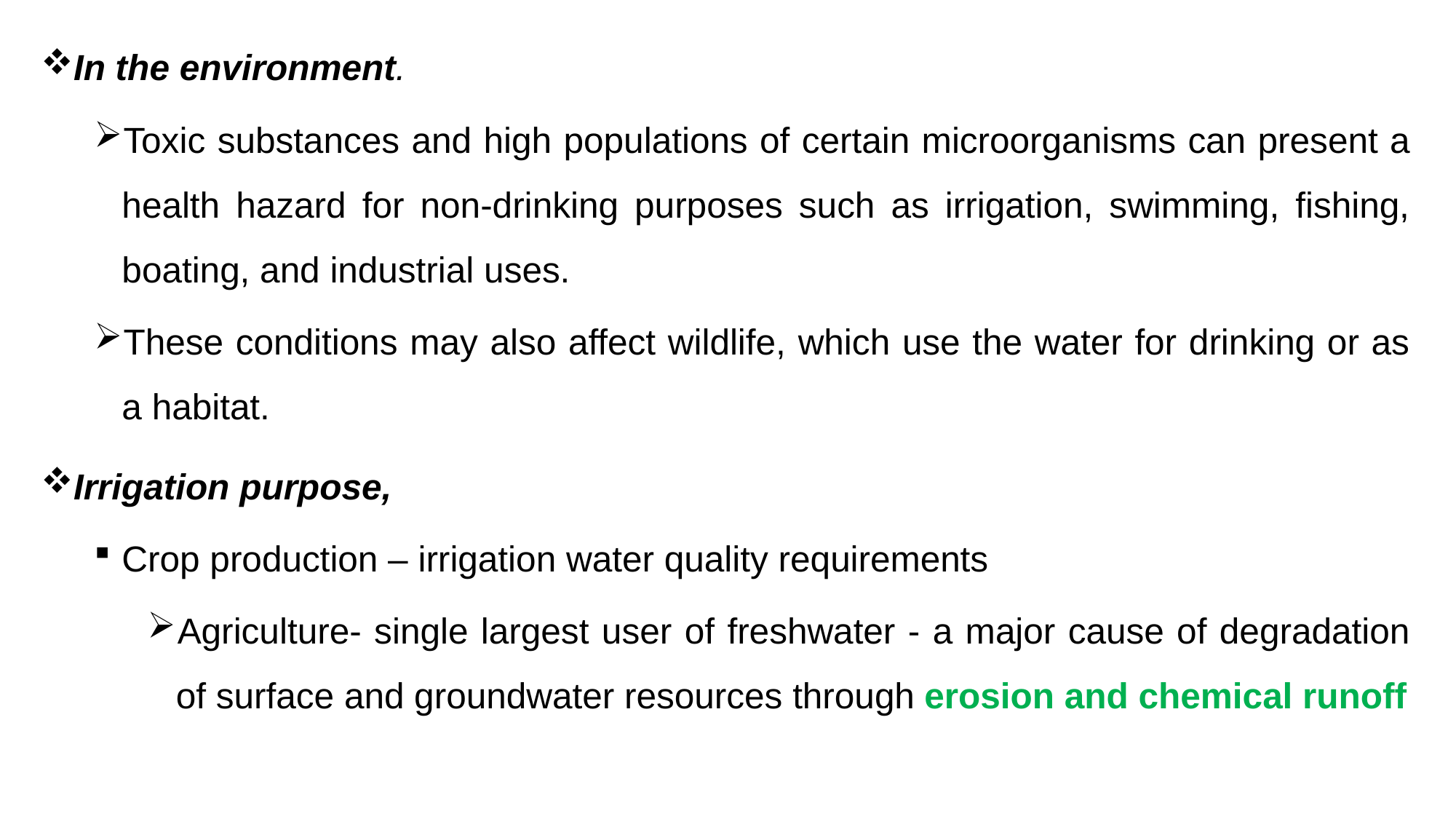

In the environment.
Toxic substances and high populations of certain microorganisms can present a health hazard for non-drinking purposes such as irrigation, swimming, fishing, boating, and industrial uses.
These conditions may also affect wildlife, which use the water for drinking or as a habitat.
Irrigation purpose,
Crop production – irrigation water quality requirements
Agriculture- single largest user of freshwater - a major cause of degradation of surface and groundwater resources through erosion and chemical runoff